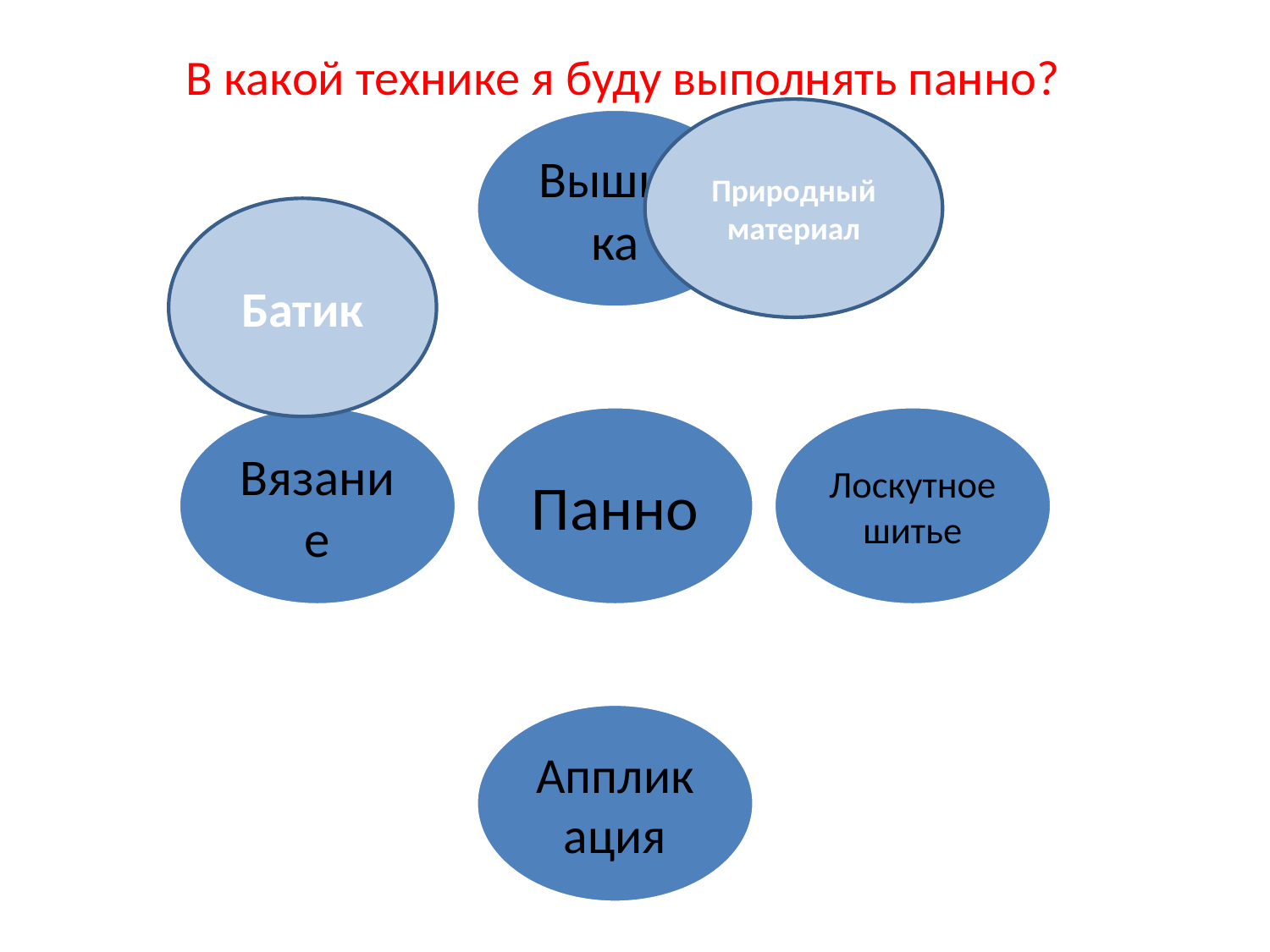

В какой технике я буду выполнять панно?
Природный материал
Панно
Лоскутное шитье
Аппликация
Вязание
Батик